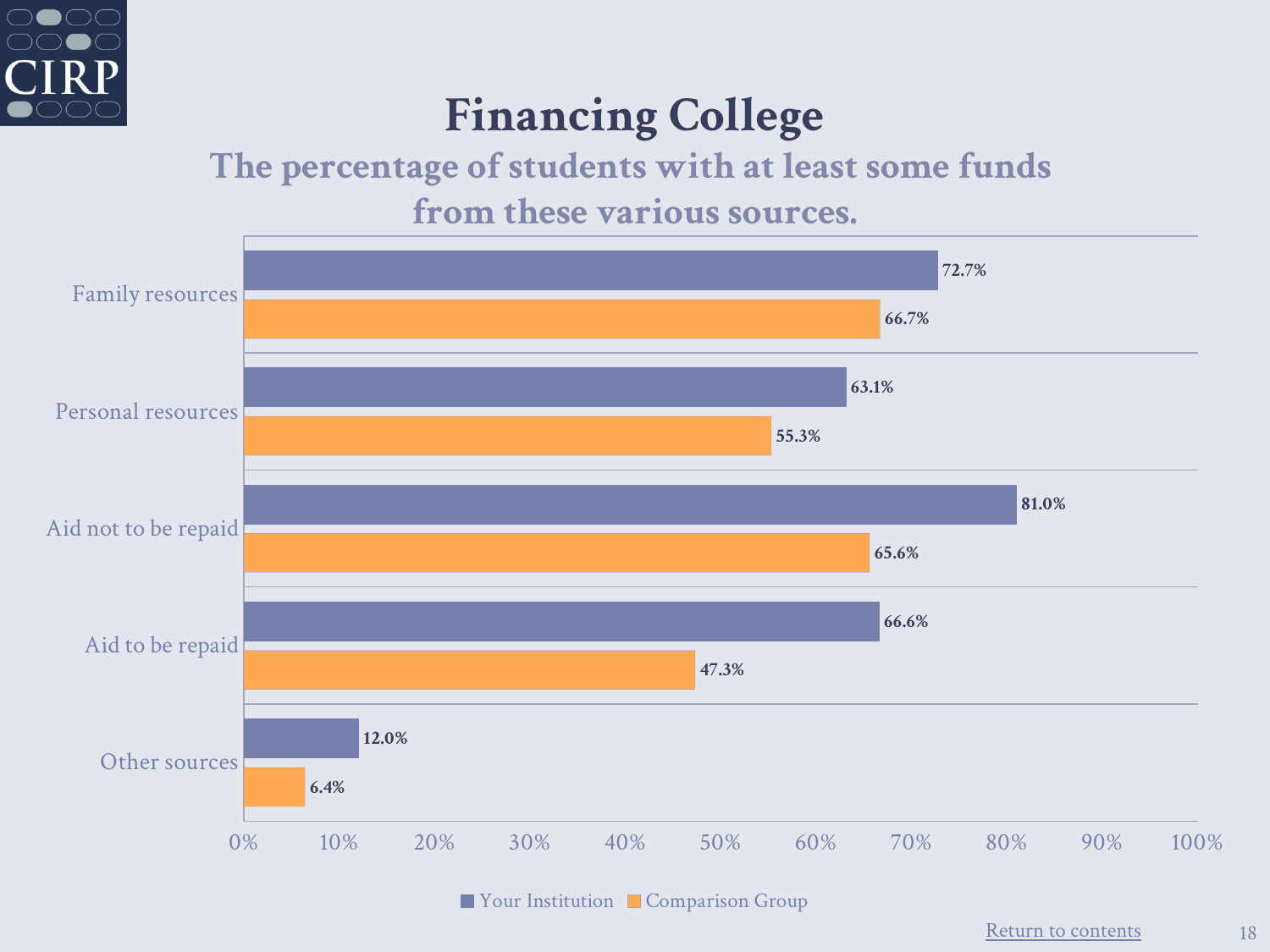

# Financing College The percentage of students with at least some funds from these various sources.

### Chart

| Category | Comparison Group | Your Institution |
|---|---|---|
| Other sources | 0.064 | 0.12 |
| Aid to be repaid | 0.473 | 0.666 |
| Aid not to be repaid | 0.656 | 0.81 |
| Personal resources | 0.5529999999999999 | 0.631 |
| Family resources | 0.667 | 0.7270000000000001 |
18